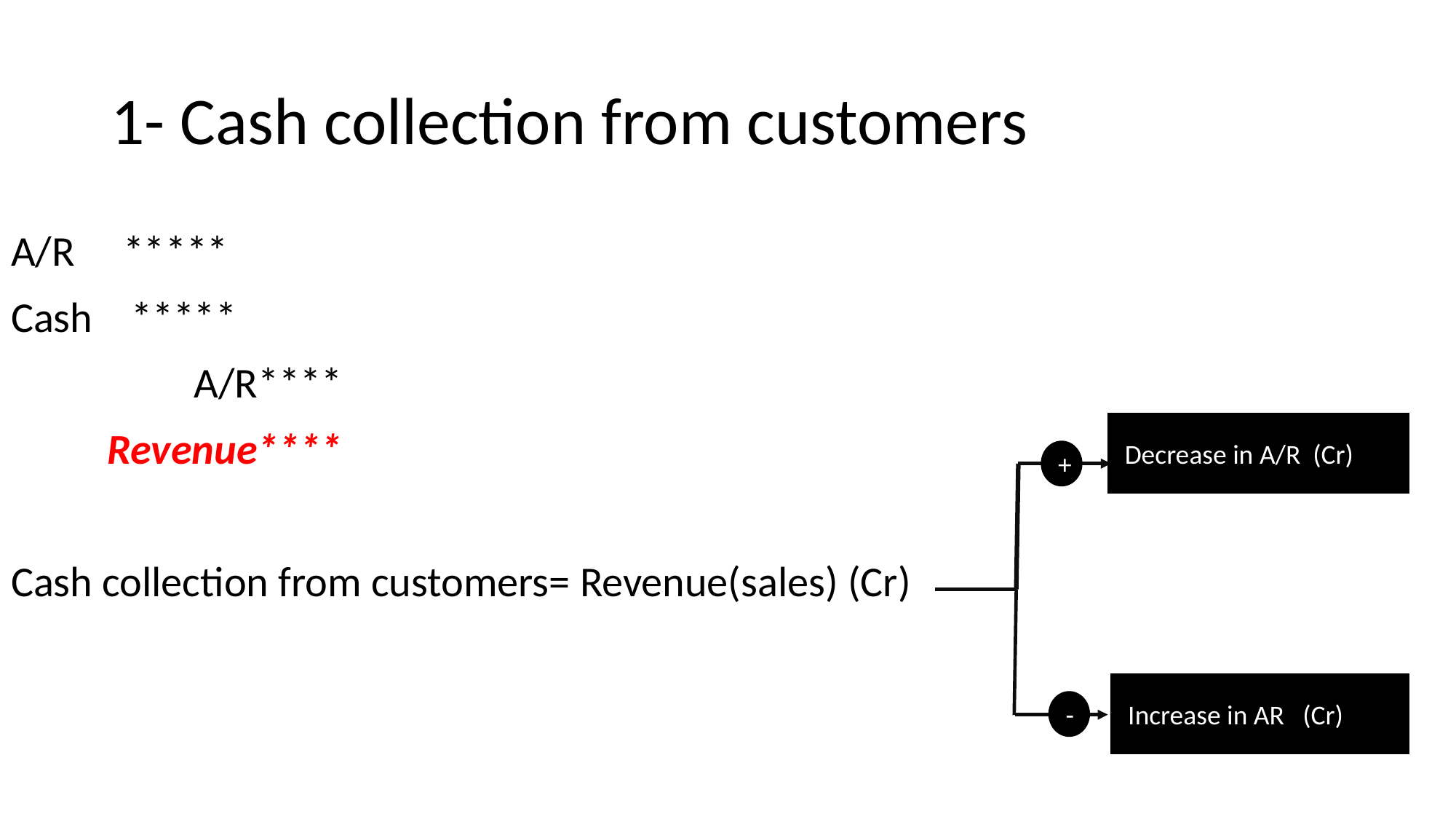

# 1- Cash collection from customers
A/R     *****
Cash    *****
                   A/R****
          Revenue****

Cash collection from customers= Revenue(sales) (Cr)
 Decrease in A/R  (Cr)
+
 Increase in AR   (Cr)
-